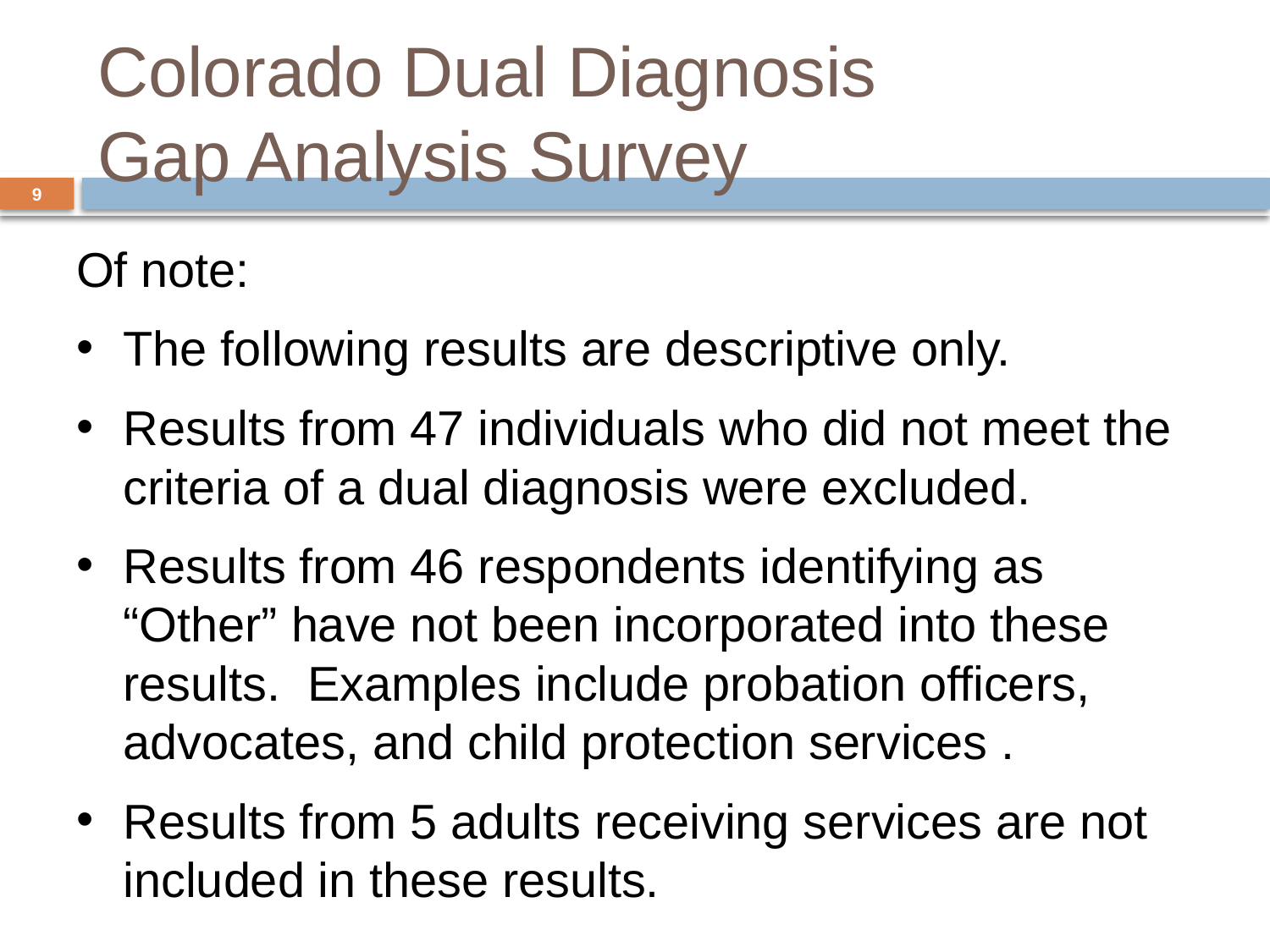

# Colorado Dual Diagnosis Gap Analysis Survey
9
Of note:
The following results are descriptive only.
Results from 47 individuals who did not meet the criteria of a dual diagnosis were excluded.
Results from 46 respondents identifying as “Other” have not been incorporated into these results.  Examples include probation officers, advocates, and child protection services .
Results from 5 adults receiving services are not included in these results.